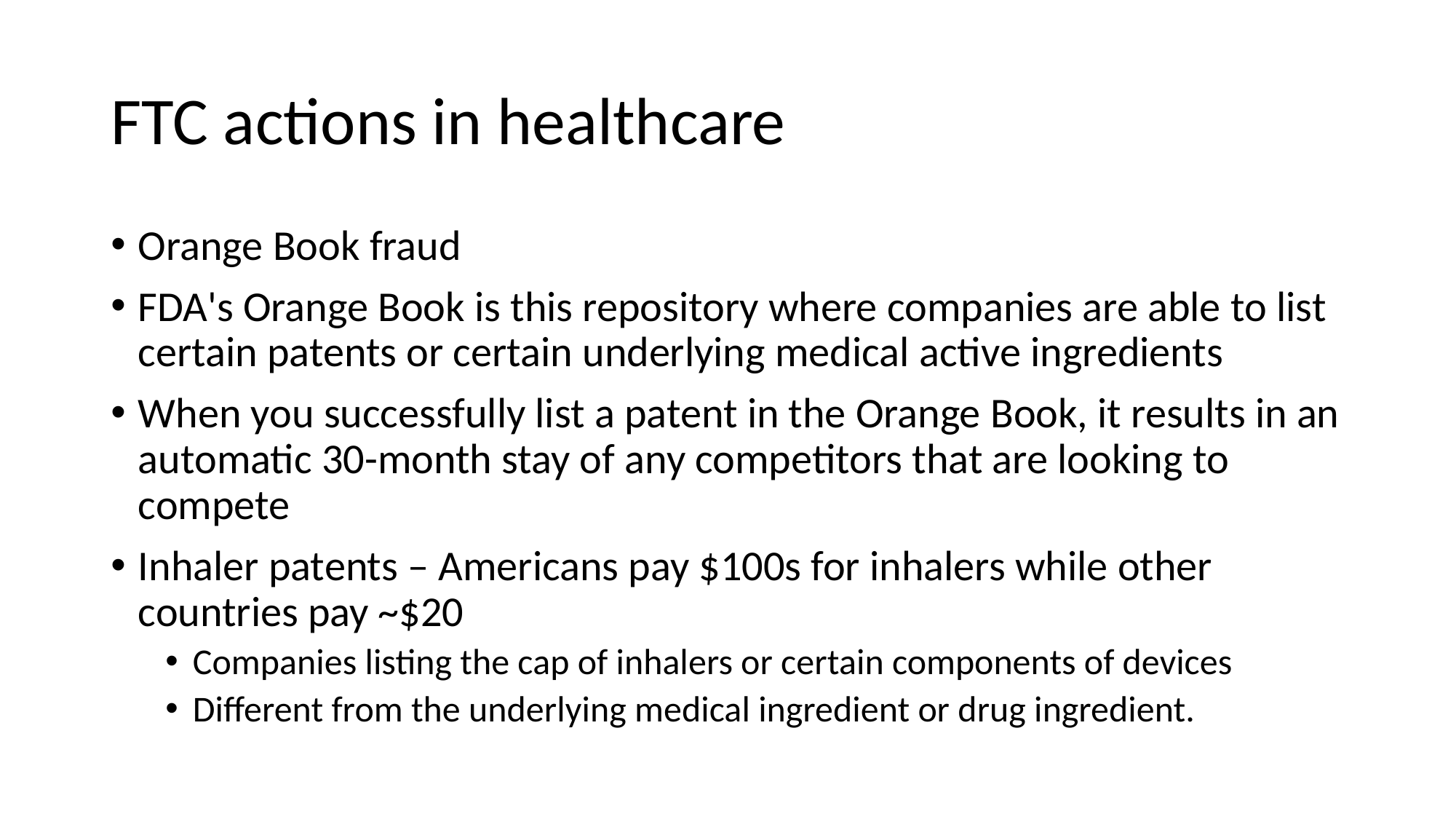

# FTC actions in healthcare
Orange Book fraud
FDA's Orange Book is this repository where companies are able to list certain patents or certain underlying medical active ingredients
When you successfully list a patent in the Orange Book, it results in an automatic 30-month stay of any competitors that are looking to compete
Inhaler patents – Americans pay $100s for inhalers while other countries pay ~$20
Companies listing the cap of inhalers or certain components of devices
Different from the underlying medical ingredient or drug ingredient.